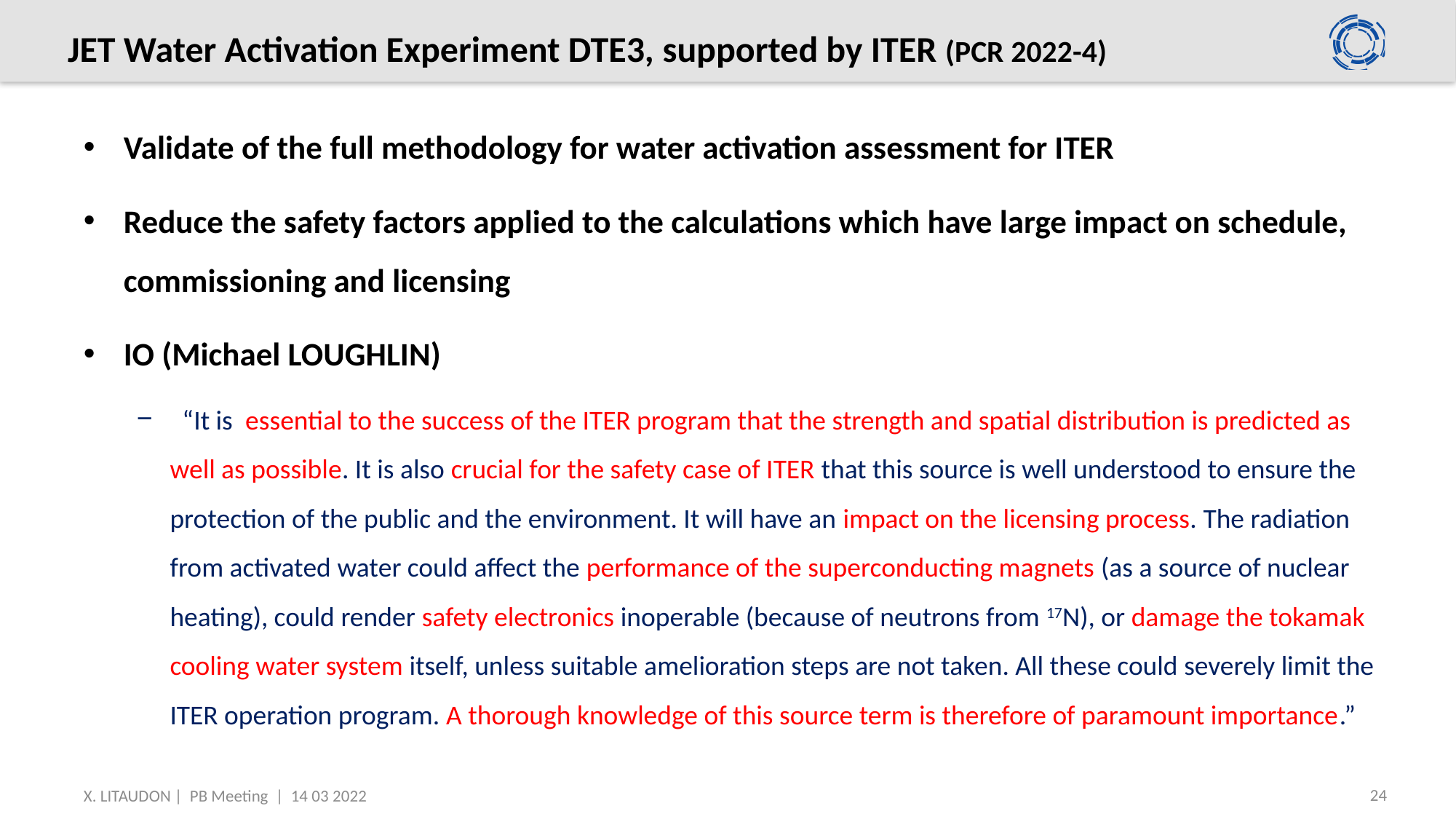

# JET Water Activation Experiment DTE3, supported by ITER (PCR 2022-4)
Validate of the full methodology for water activation assessment for ITER
Reduce the safety factors applied to the calculations which have large impact on schedule, commissioning and licensing
IO (Michael LOUGHLIN)
  “It is  essential to the success of the ITER program that the strength and spatial distribution is predicted as well as possible. It is also crucial for the safety case of ITER that this source is well understood to ensure the protection of the public and the environment. It will have an impact on the licensing process. The radiation from activated water could affect the performance of the superconducting magnets (as a source of nuclear heating), could render safety electronics inoperable (because of neutrons from 17N), or damage the tokamak cooling water system itself, unless suitable amelioration steps are not taken. All these could severely limit the ITER operation program. A thorough knowledge of this source term is therefore of paramount importance.”
24
X. LITAUDON |  PB Meeting  |  14 03 2022